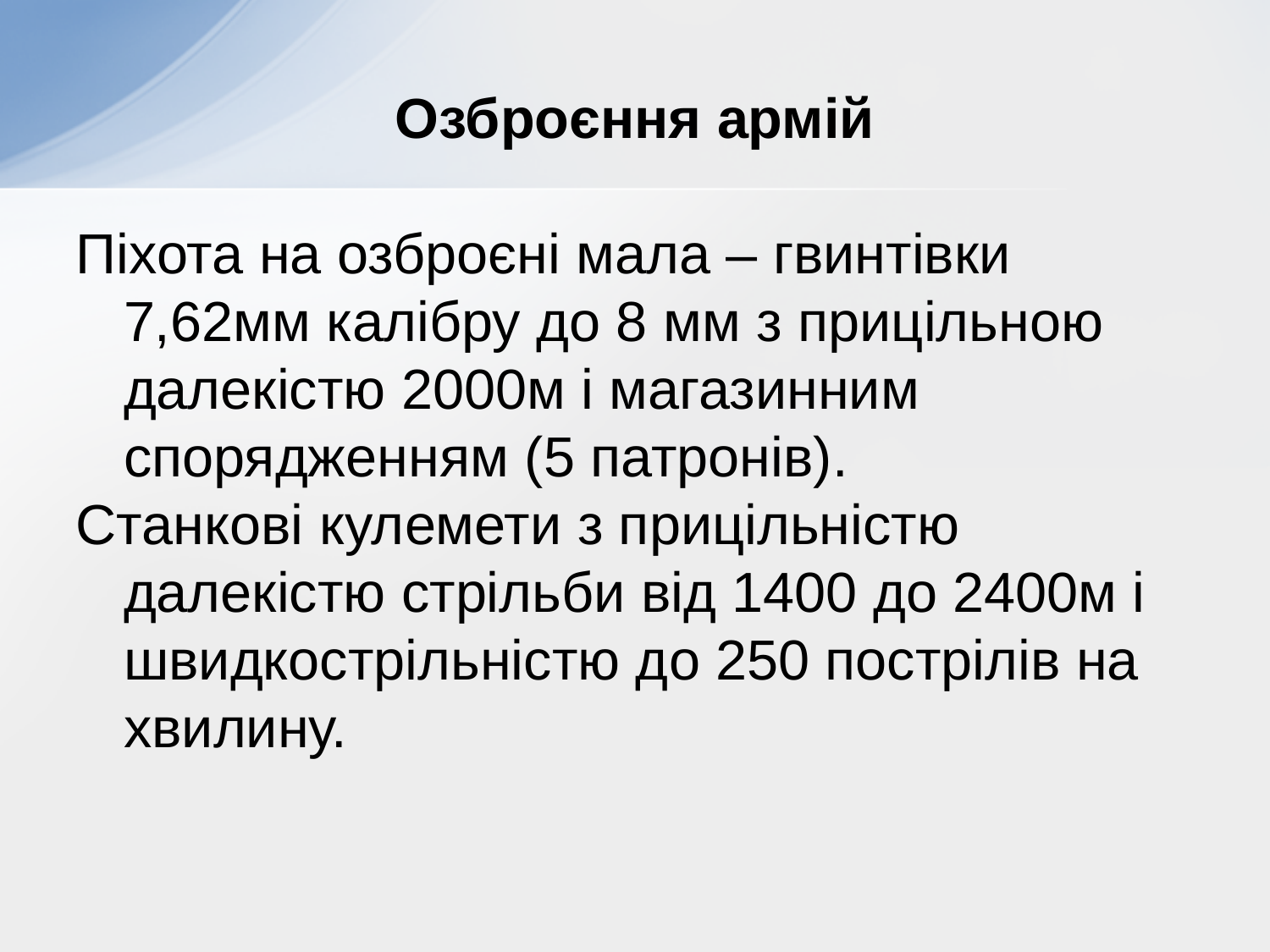

Озброєння армій

Піхота на озброєні мала – гвинтівки 7,62мм калібру до 8 мм з прицільною далекістю 2000м і магазинним спорядженням (5 патронів).
Станкові кулемети з прицільністю далекістю стрільби від 1400 до 2400м і швидкострільністю до 250 пострілів на хвилину.